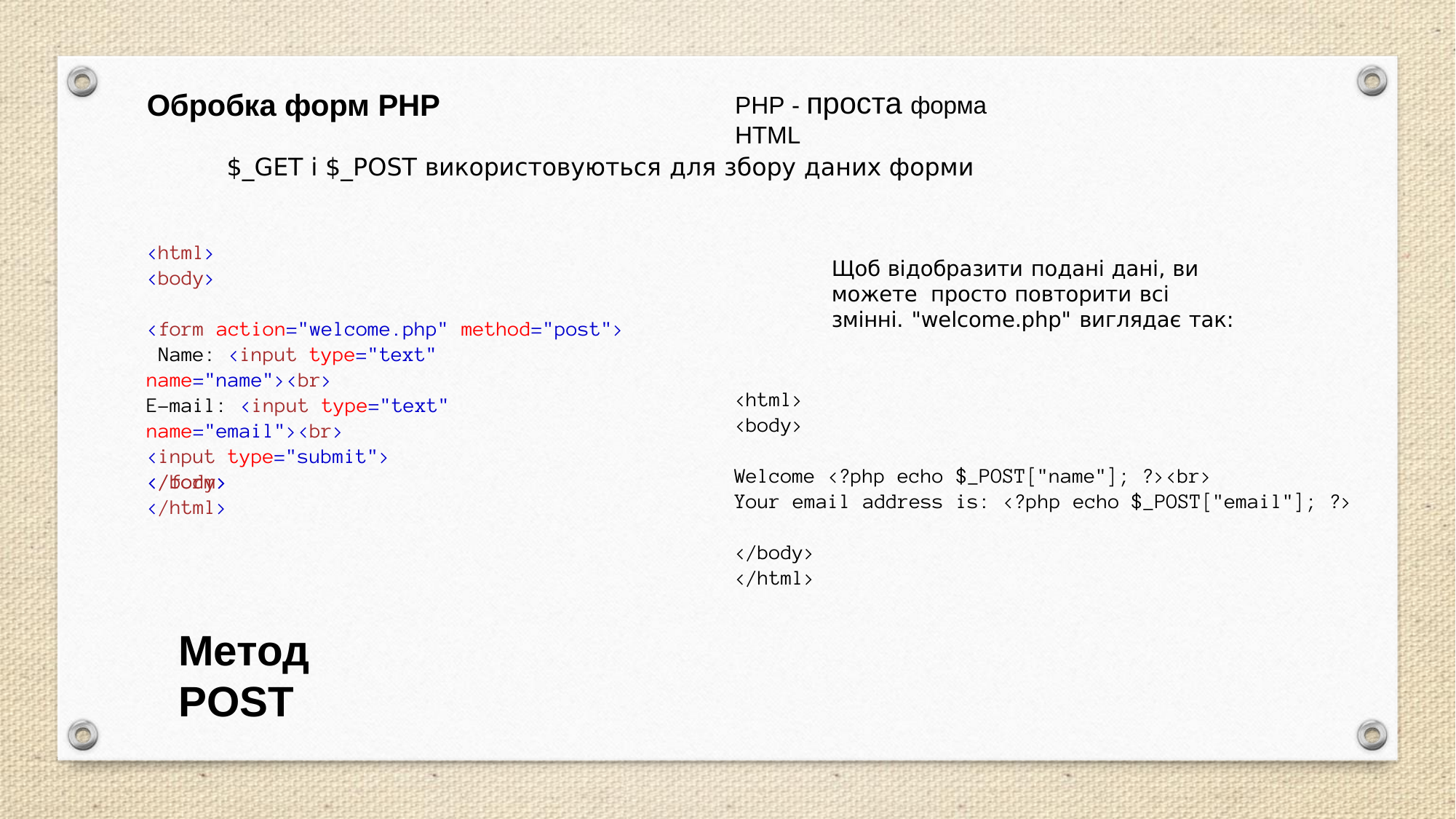

# PHP - проста форма HTML
Обробка форм PHP
$_GET і $_POST використовуються для збору даних форми
<html>
<body>
Щоб відобразити подані дані, ви можете  просто повторити всі
змінні. "welcome.php" виглядає так:
<form action="welcome.php" method="post">  Name: <input type="text" name="name"><br>
E-mail: <input type="text" name="email"><br>
<input type="submit">
</form>
<html>
<body>
Welcome <?php echo $_POST["name"]; ?><br>
Your email address is: <?php echo $_POST["email"]; ?>
</body>
</html>
</body>
</html>
Метод POST